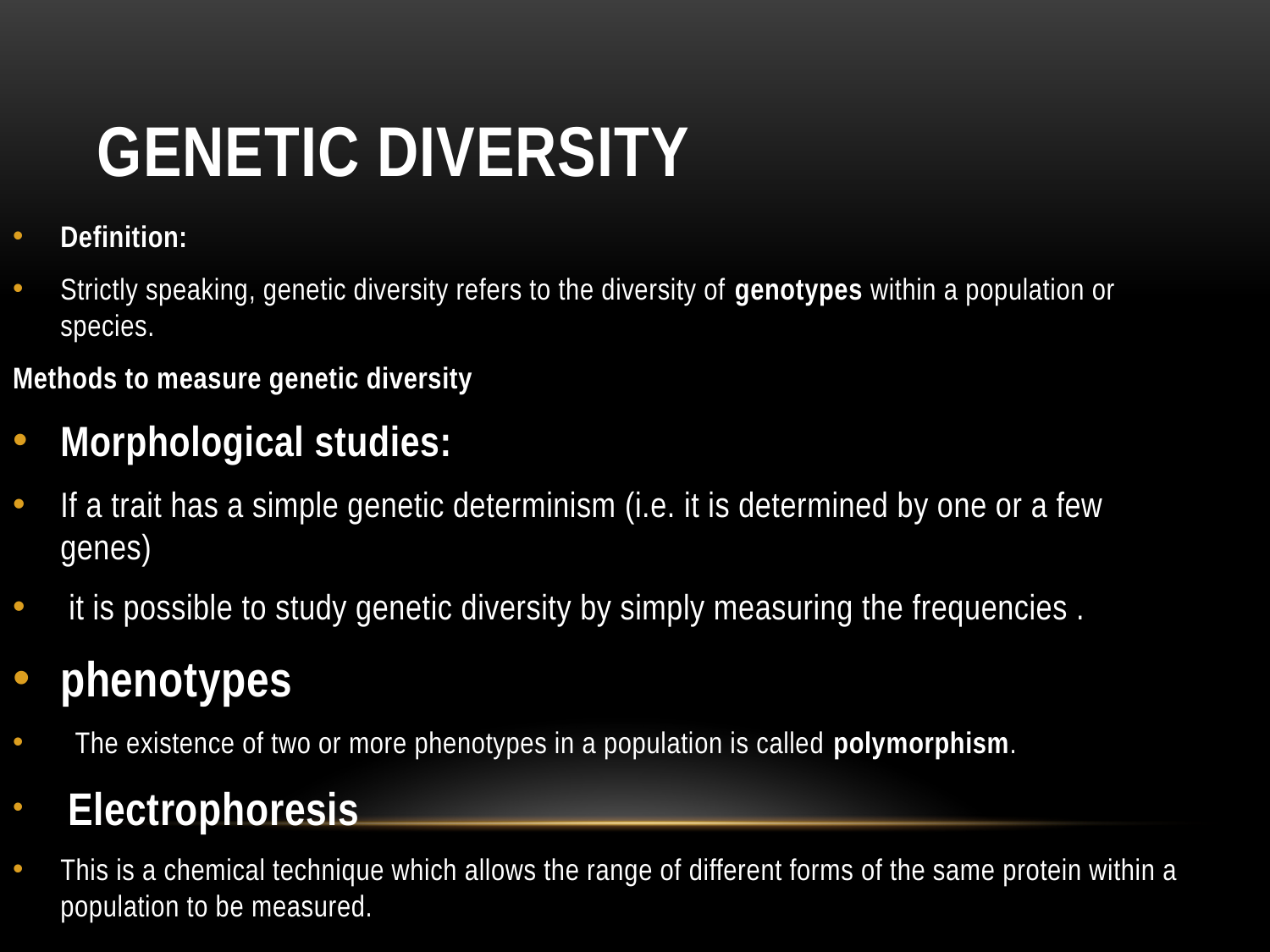

# Genetic diversity

Definition:
Strictly speaking, genetic diversity refers to the diversity of genotypes within a population or species.
Methods to measure genetic diversity
Morphological studies:
If a trait has a simple genetic determinism (i.e. it is determined by one or a few genes)
 it is possible to study genetic diversity by simply measuring the frequencies .
phenotypes
  The existence of two or more phenotypes in a population is called polymorphism.
 Electrophoresis
This is a chemical technique which allows the range of different forms of the same protein within a population to be measured.